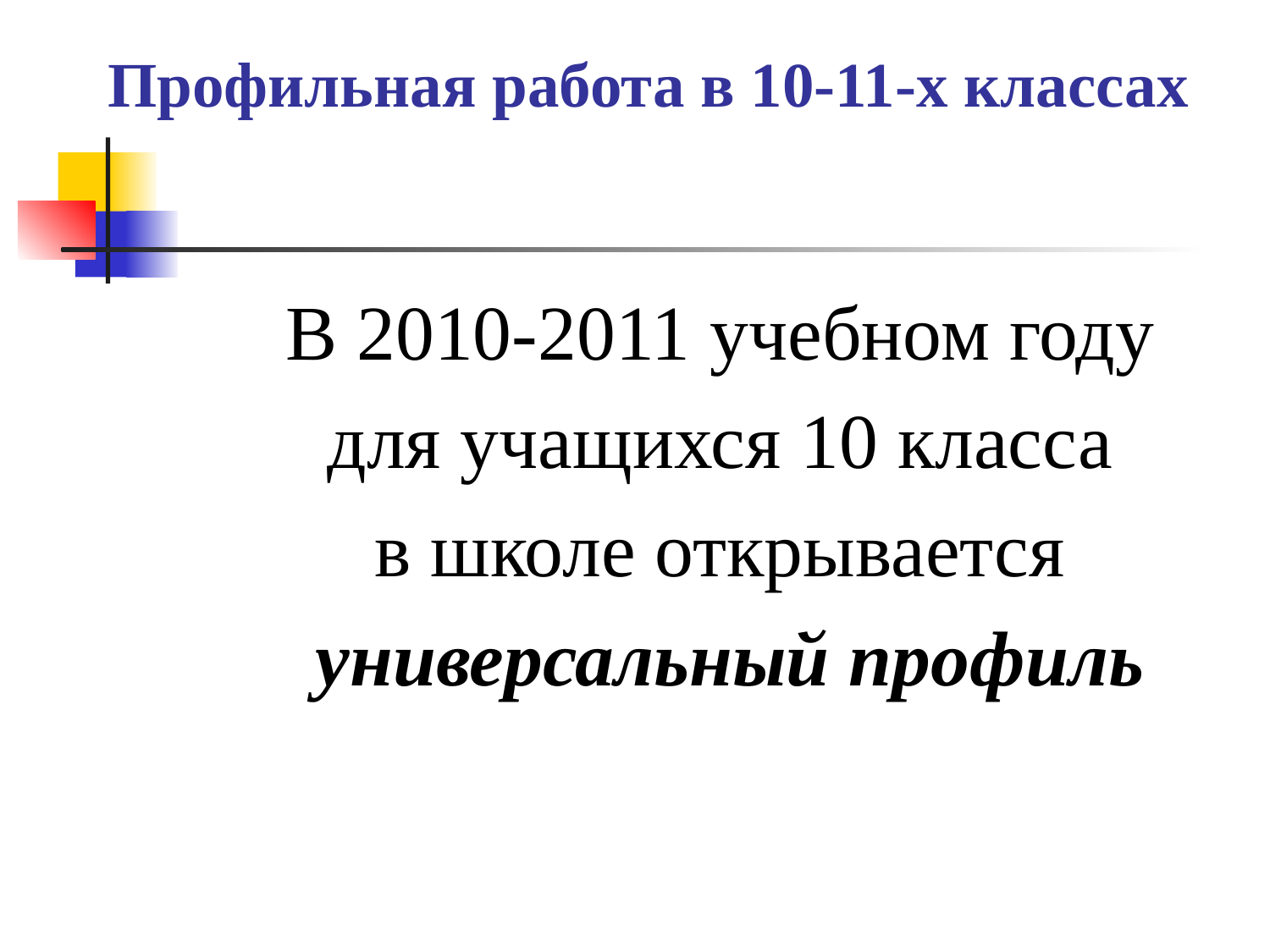

# Профильная работа в 10-11-х классах
В 2010-2011 учебном году
для учащихся 10 класса
в школе открывается
универсальный профиль